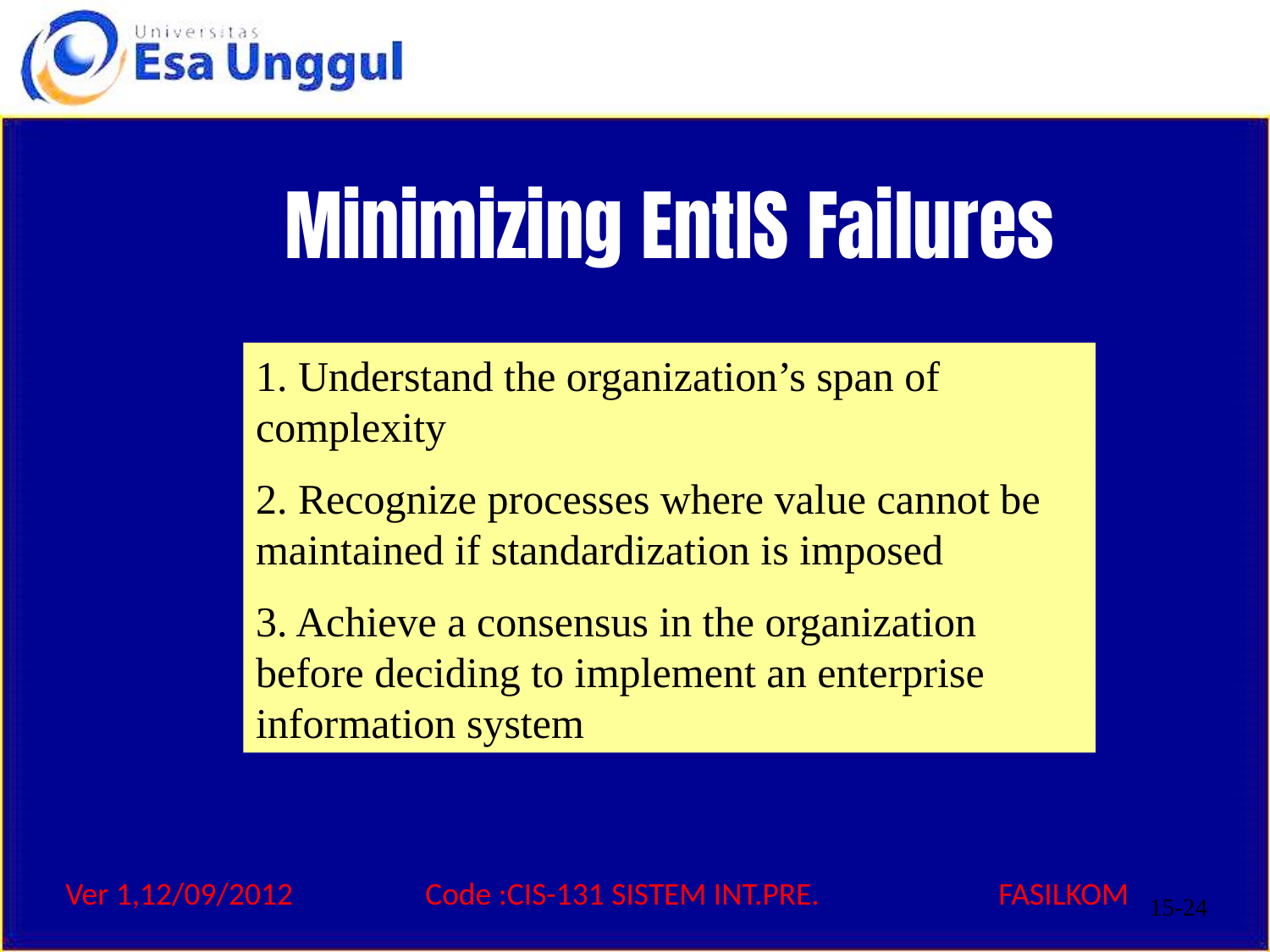

# Minimizing EntIS Failures
1. Understand the organization’s span of complexity
2. Recognize processes where value cannot be maintained if standardization is imposed
3. Achieve a consensus in the organization before deciding to implement an enterprise information system

15-24